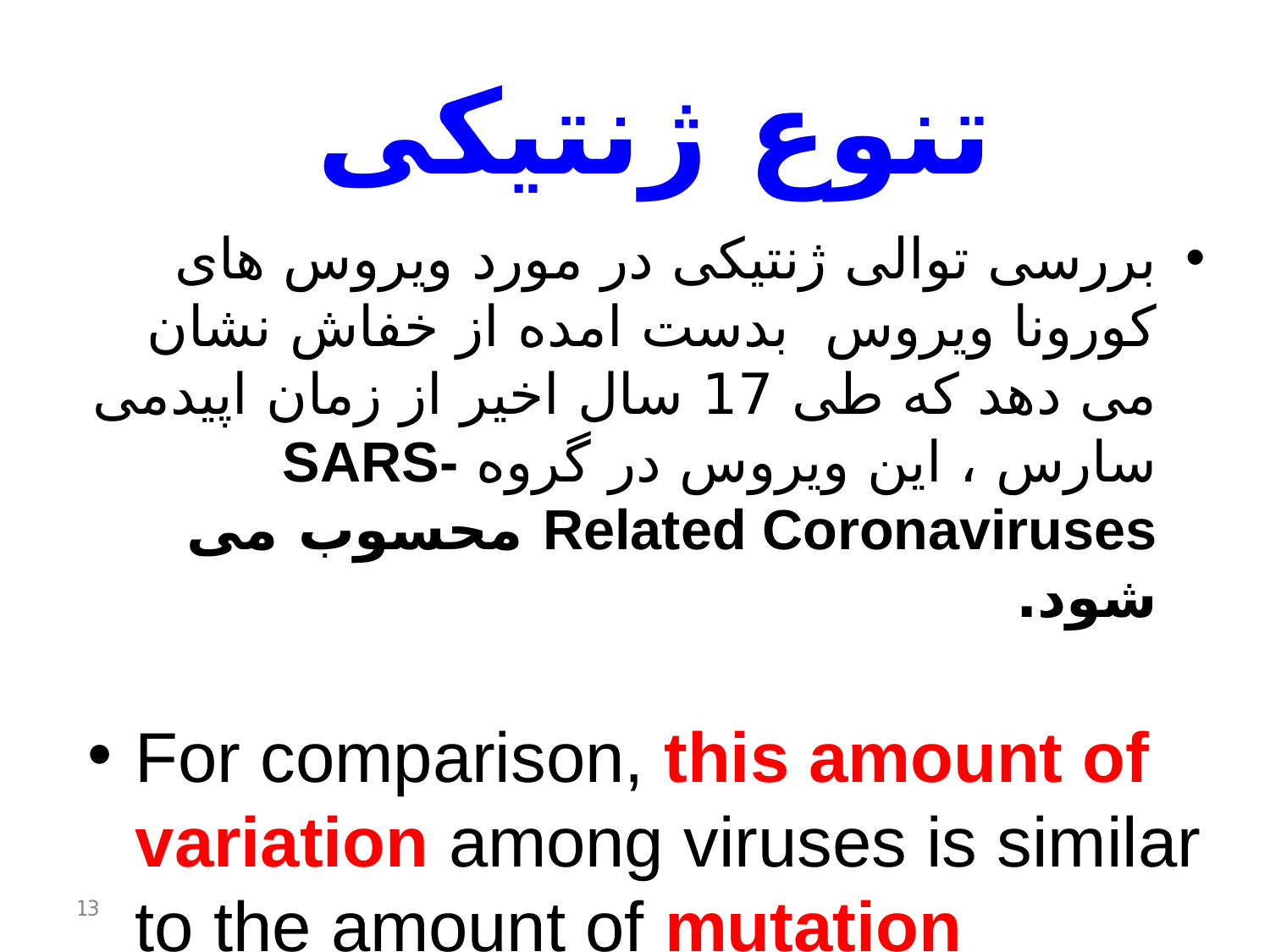

# تنوع ژنتیکی
بررسی توالی ژنتیکی در مورد ویروس های کورونا ویروس  بدست امده از خفاش نشان می دهد که طی 17 سال اخیر از زمان اپیدمی سارس ، این ویروس در گروه SARS-Related Coronaviruses محسوب می شود.

For comparison, this amount of variation among viruses is similar to the amount of mutation observed over ten years in the H3N2 human flu virus strain.
13